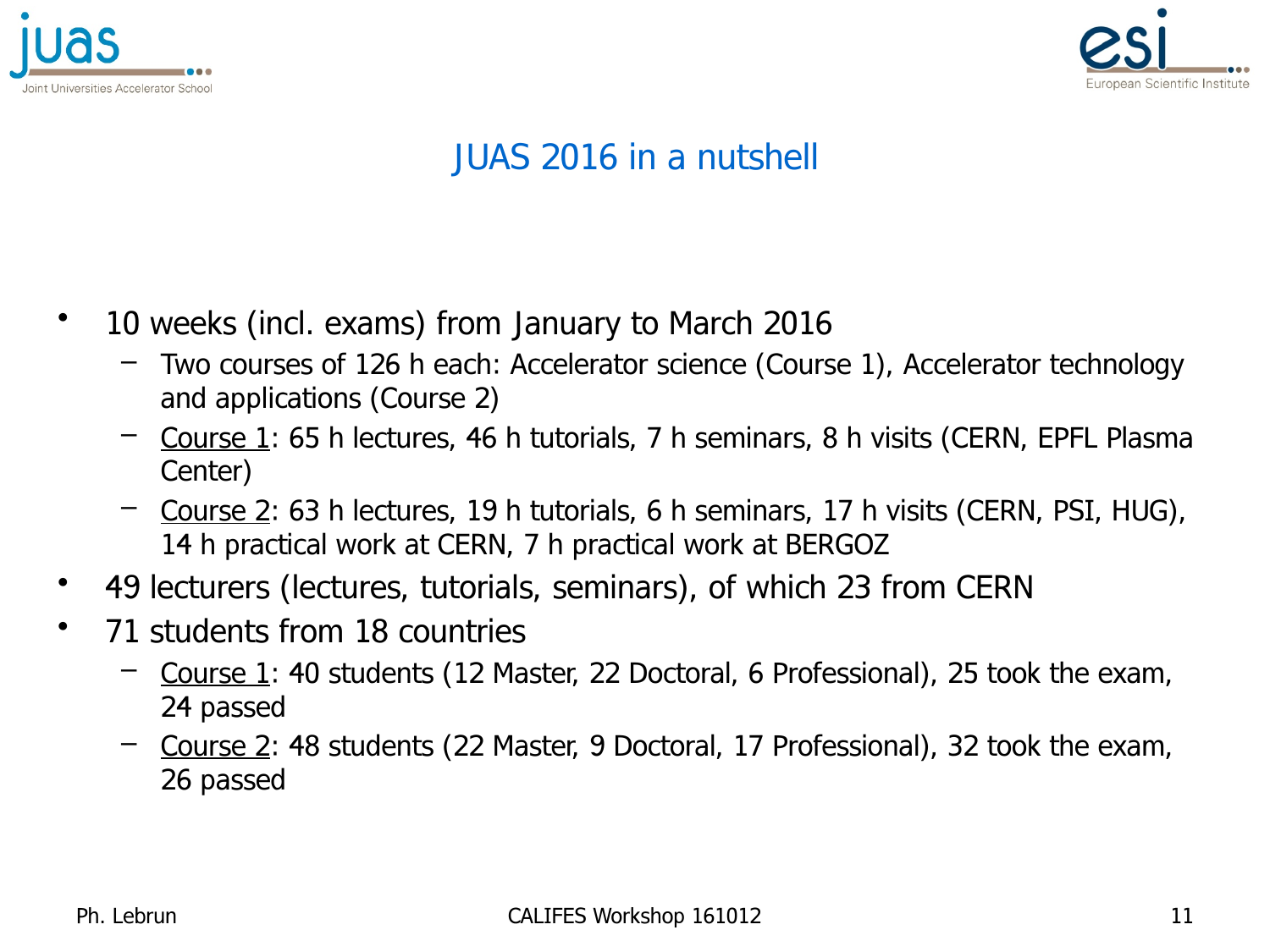

# JUAS 2016 in a nutshell

10 weeks (incl. exams) from January to March 2016
Two courses of 126 h each: Accelerator science (Course 1), Accelerator technology and applications (Course 2)
Course 1: 65 h lectures, 46 h tutorials, 7 h seminars, 8 h visits (CERN, EPFL Plasma Center)
Course 2: 63 h lectures, 19 h tutorials, 6 h seminars, 17 h visits (CERN, PSI, HUG), 14 h practical work at CERN, 7 h practical work at BERGOZ
49 lecturers (lectures, tutorials, seminars), of which 23 from CERN
71 students from 18 countries
Course 1: 40 students (12 Master, 22 Doctoral, 6 Professional), 25 took the exam, 24 passed
Course 2: 48 students (22 Master, 9 Doctoral, 17 Professional), 32 took the exam, 26 passed
Ph. Lebrun
CALIFES Workshop 161012
11